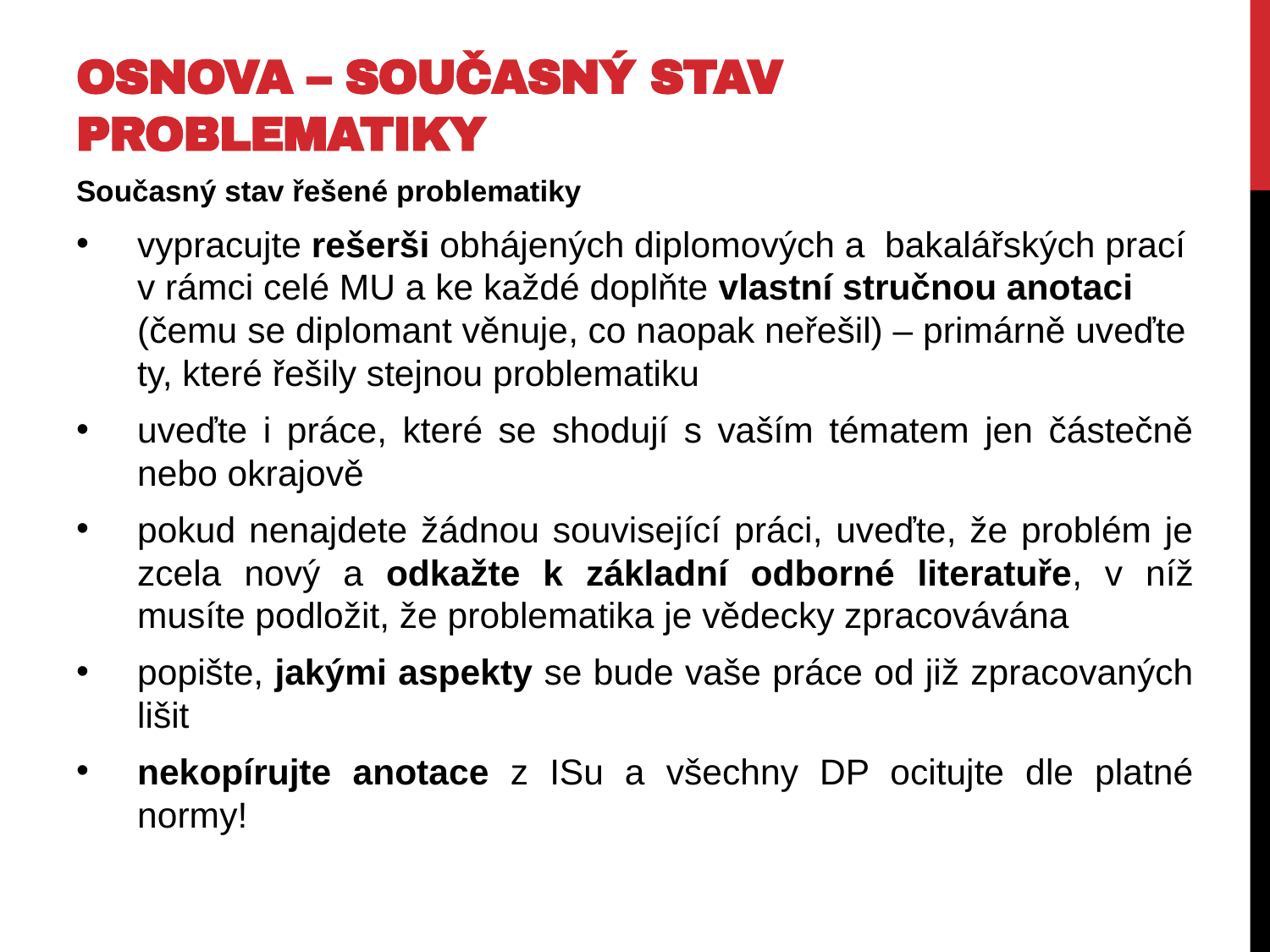

# Osnova – současný stav problematiky
Současný stav řešené problematiky
vypracujte rešerši obhájených diplomových a  bakalářských prací v rámci celé MU a ke každé doplňte vlastní stručnou anotaci (čemu se diplomant věnuje, co naopak neřešil) – primárně uveďte ty, které řešily stejnou problematiku
uveďte i práce, které se shodují s vaším tématem jen částečně nebo okrajově
pokud nenajdete žádnou související práci, uveďte, že problém je zcela nový a odkažte k základní odborné literatuře, v níž musíte podložit, že problematika je vědecky zpracovávána
popište, jakými aspekty se bude vaše práce od již zpracovaných lišit
nekopírujte anotace z ISu a všechny DP ocitujte dle platné normy!